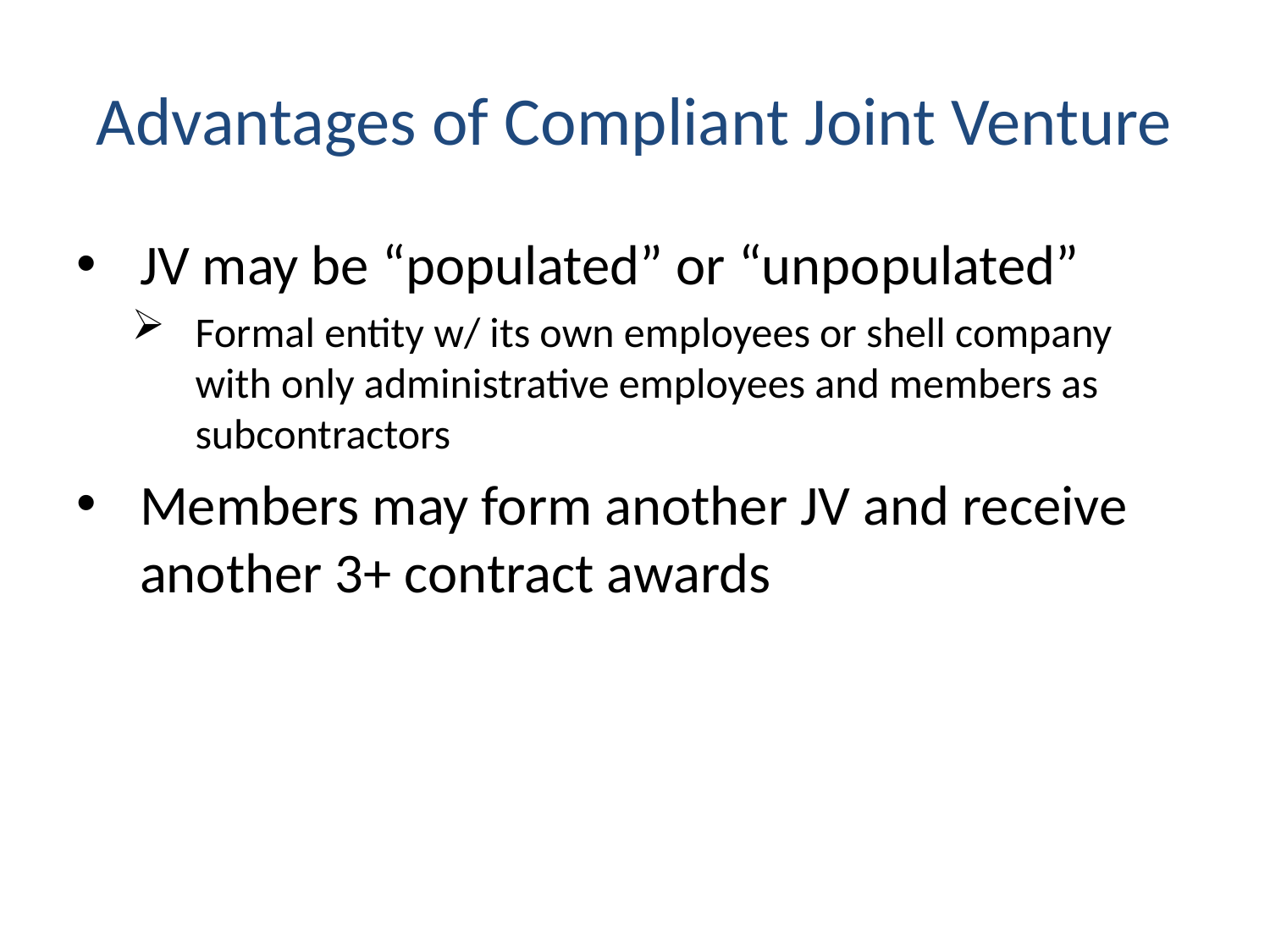

# Advantages of Compliant Joint Venture
JV may be “populated” or “unpopulated”
Formal entity w/ its own employees or shell company with only administrative employees and members as subcontractors
Members may form another JV and receive another 3+ contract awards